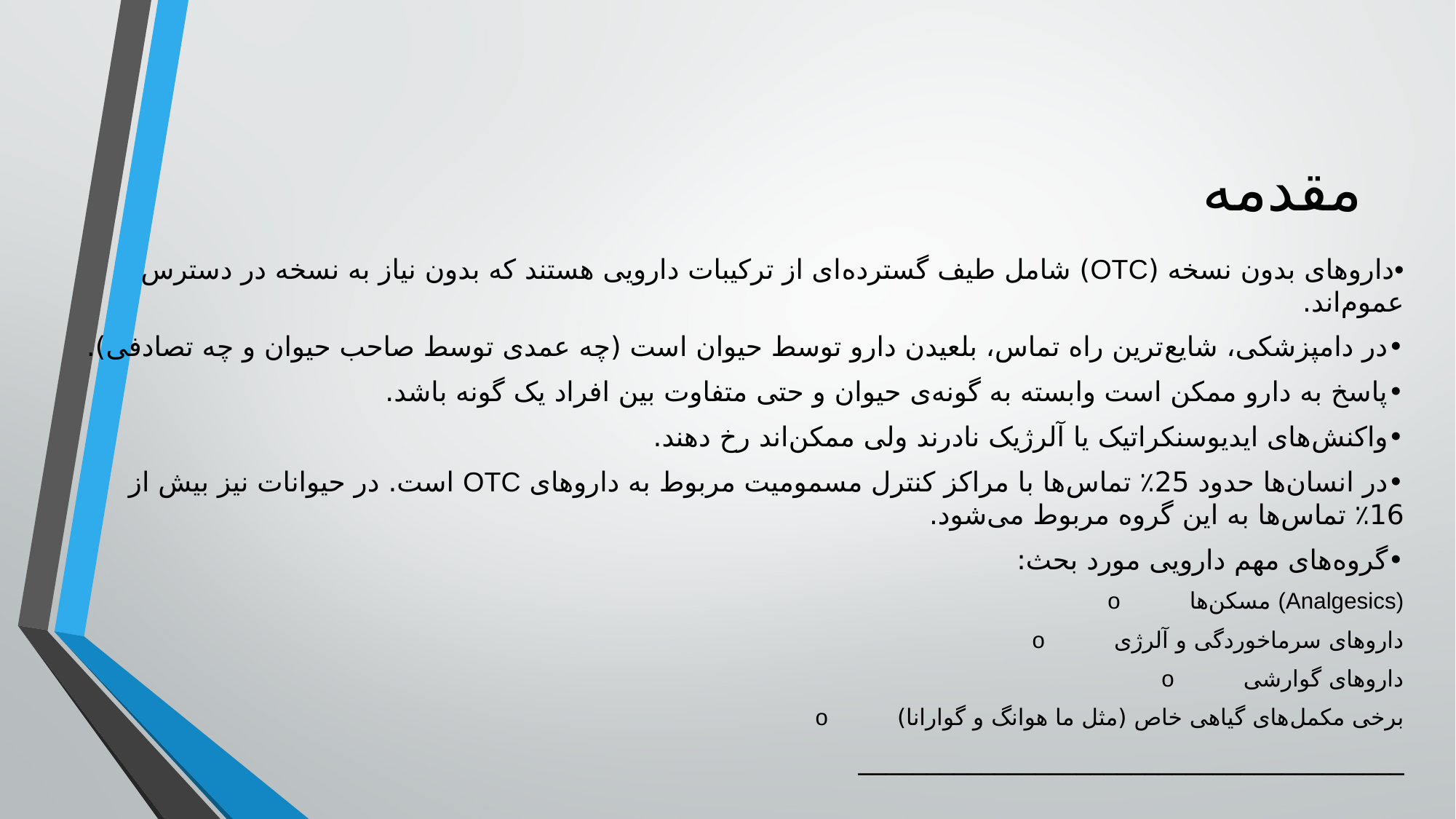

# مقدمه
•	داروهای بدون نسخه (OTC) شامل طیف گسترده‌ای از ترکیبات دارویی هستند که بدون نیاز به نسخه در دسترس عموم‌اند.
•	در دامپزشکی، شایع‌ترین راه تماس، بلعیدن دارو توسط حیوان است (چه عمدی توسط صاحب حیوان و چه تصادفی).
•	پاسخ به دارو ممکن است وابسته به گونه‌ی حیوان و حتی متفاوت بین افراد یک گونه باشد.
•	واکنش‌های ایدیوسنکراتیک یا آلرژیک نادرند ولی ممکن‌اند رخ دهند.
•	در انسان‌ها حدود 25٪ تماس‌ها با مراکز کنترل مسمومیت مربوط به داروهای OTC است. در حیوانات نیز بیش از 16٪ تماس‌ها به این گروه مربوط می‌شود.
•	گروه‌های مهم دارویی مورد بحث:
o	مسکن‌ها (Analgesics)
o	داروهای سرماخوردگی و آلرژی
o	داروهای گوارشی
o	برخی مکمل‌های گیاهی خاص (مثل ما هوانگ و گوارانا)
________________________________________